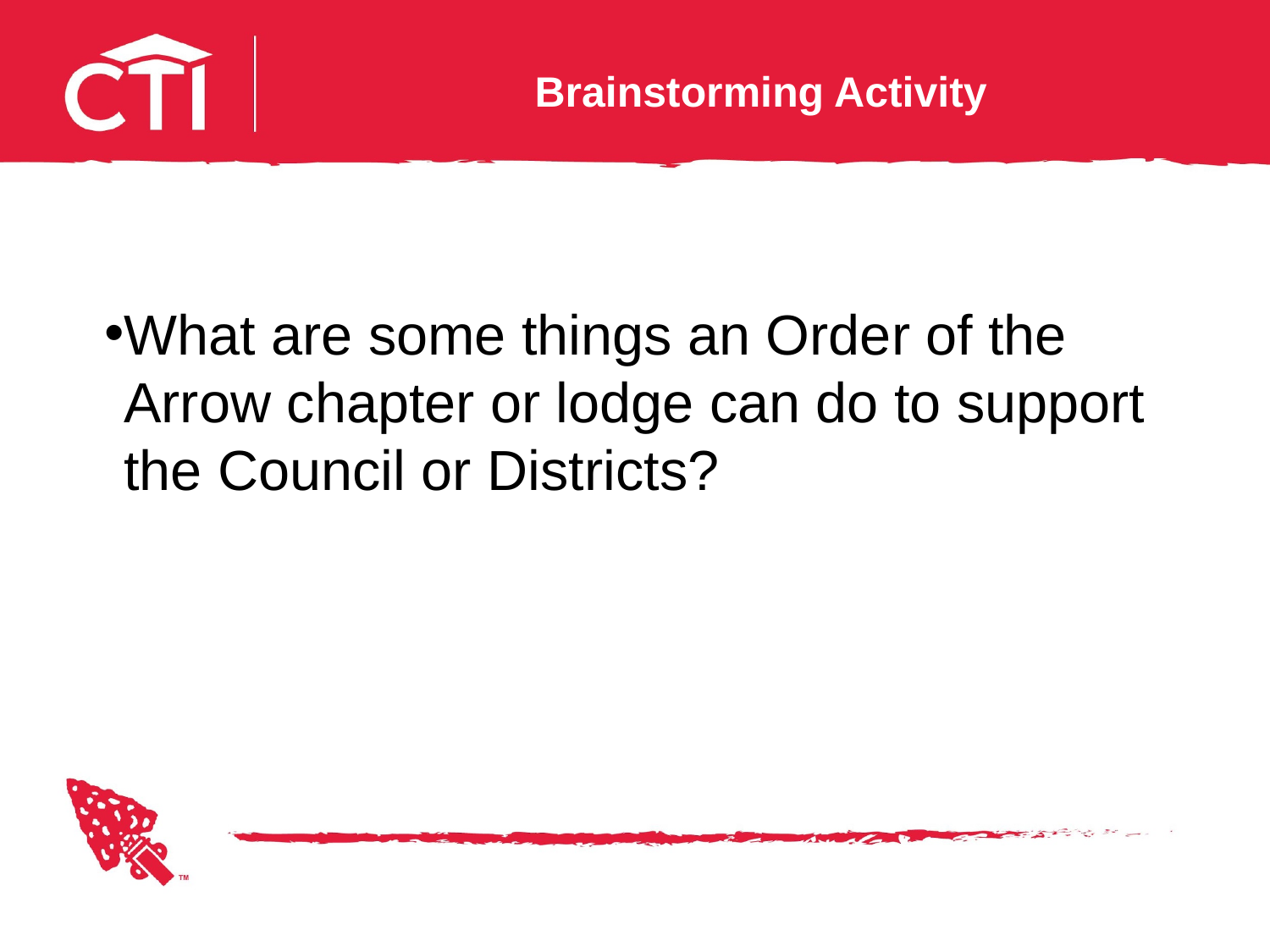

# Brainstorming Activity

What are some things an Order of the Arrow chapter or lodge can do to support the Council or Districts?